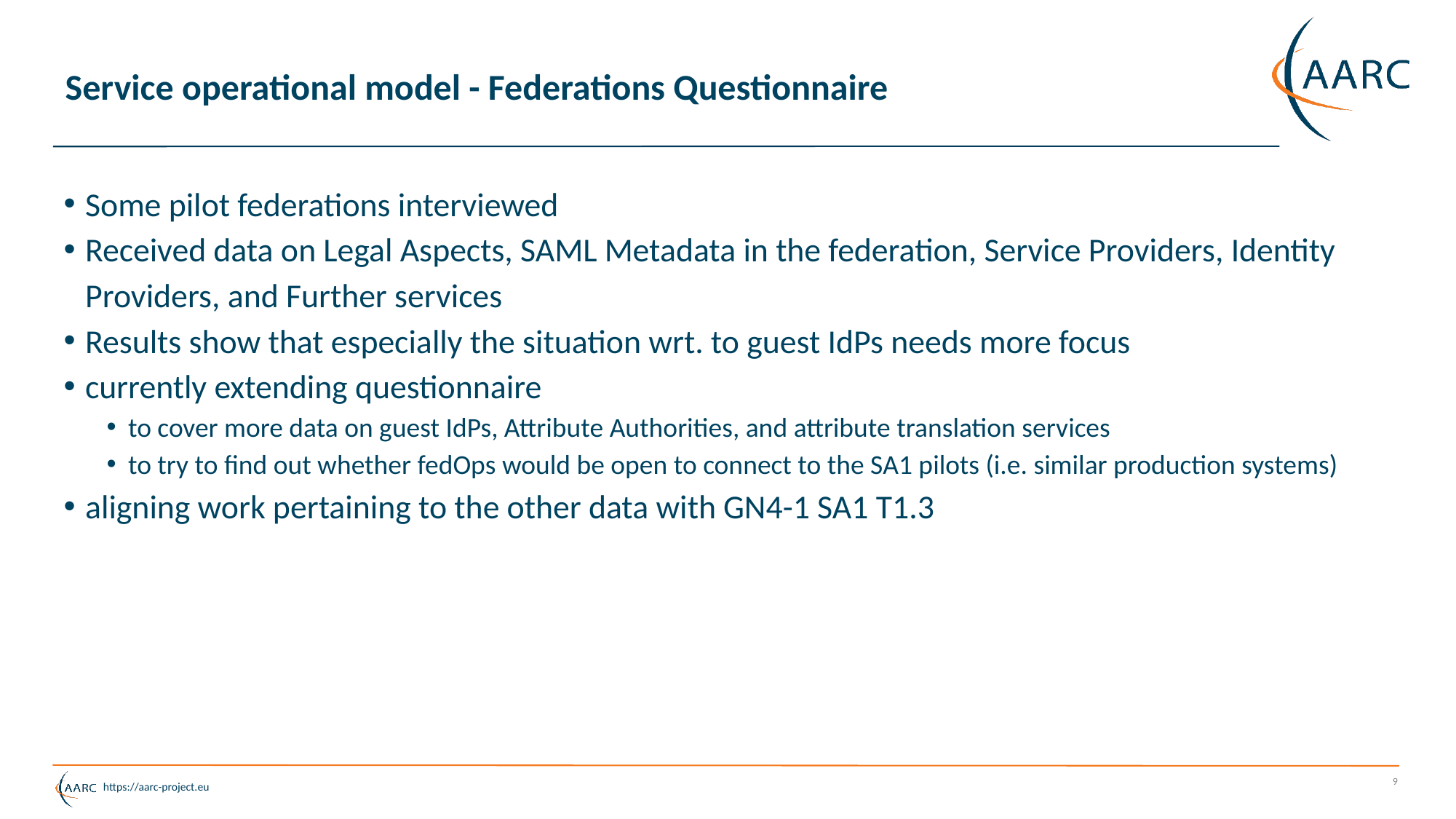

Service operational model - Federations Questionnaire
Some pilot federations interviewed
Received data on Legal Aspects, SAML Metadata in the federation, Service Providers, Identity Providers, and Further services
Results show that especially the situation wrt. to guest IdPs needs more focus
currently extending questionnaire
to cover more data on guest IdPs, Attribute Authorities, and attribute translation services
to try to find out whether fedOps would be open to connect to the SA1 pilots (i.e. similar production systems)
aligning work pertaining to the other data with GN4-1 SA1 T1.3

9